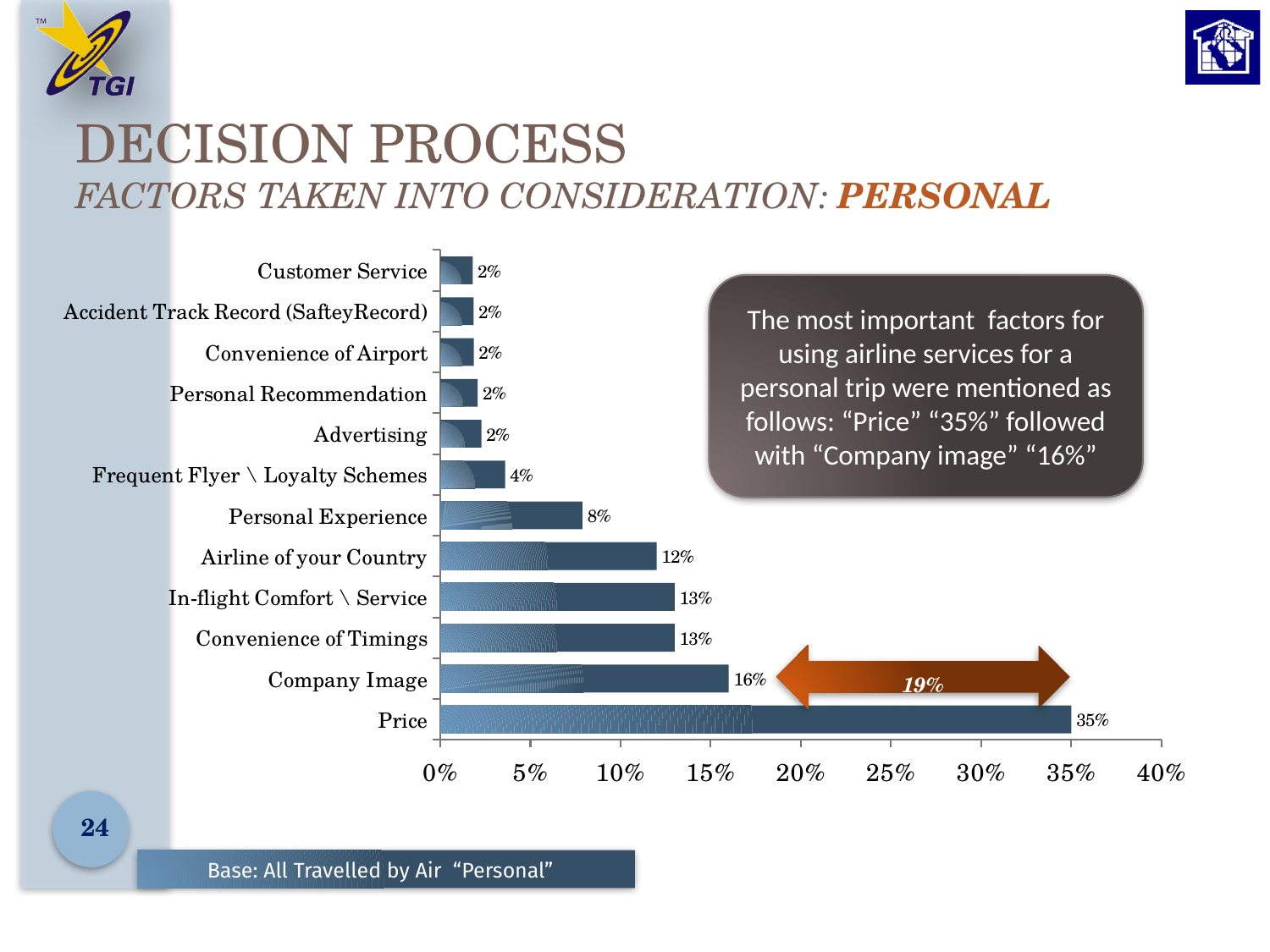

# Decision Process Factors taken into consideration: Personal

### Chart

| Category | Personal  |
|---|---|
| Price | 0.3500000000000003 |
| Company Image | 0.16 |
| Convenience of Timings | 0.13 |
| In-flight Comfort \ Service | 0.13 |
| Airline of your Country | 0.12000000000000002 |
| Personal Experience | 0.07880000000000002 |
| Frequent Flyer \ Loyalty Schemes | 0.0359 |
| Advertising | 0.02280000000000006 |
| Personal Recommendation | 0.0207 |
| Convenience of Airport | 0.0186 |
| Accident Track Record (SafteyRecord) | 0.0185 |
| Customer Service | 0.018 |
The most important  factors for using airline services for a personal trip were mentioned as follows: “Price” “35%” followed with “Company image” “16%”
24
Base: All Travelled by Air  “Personal”